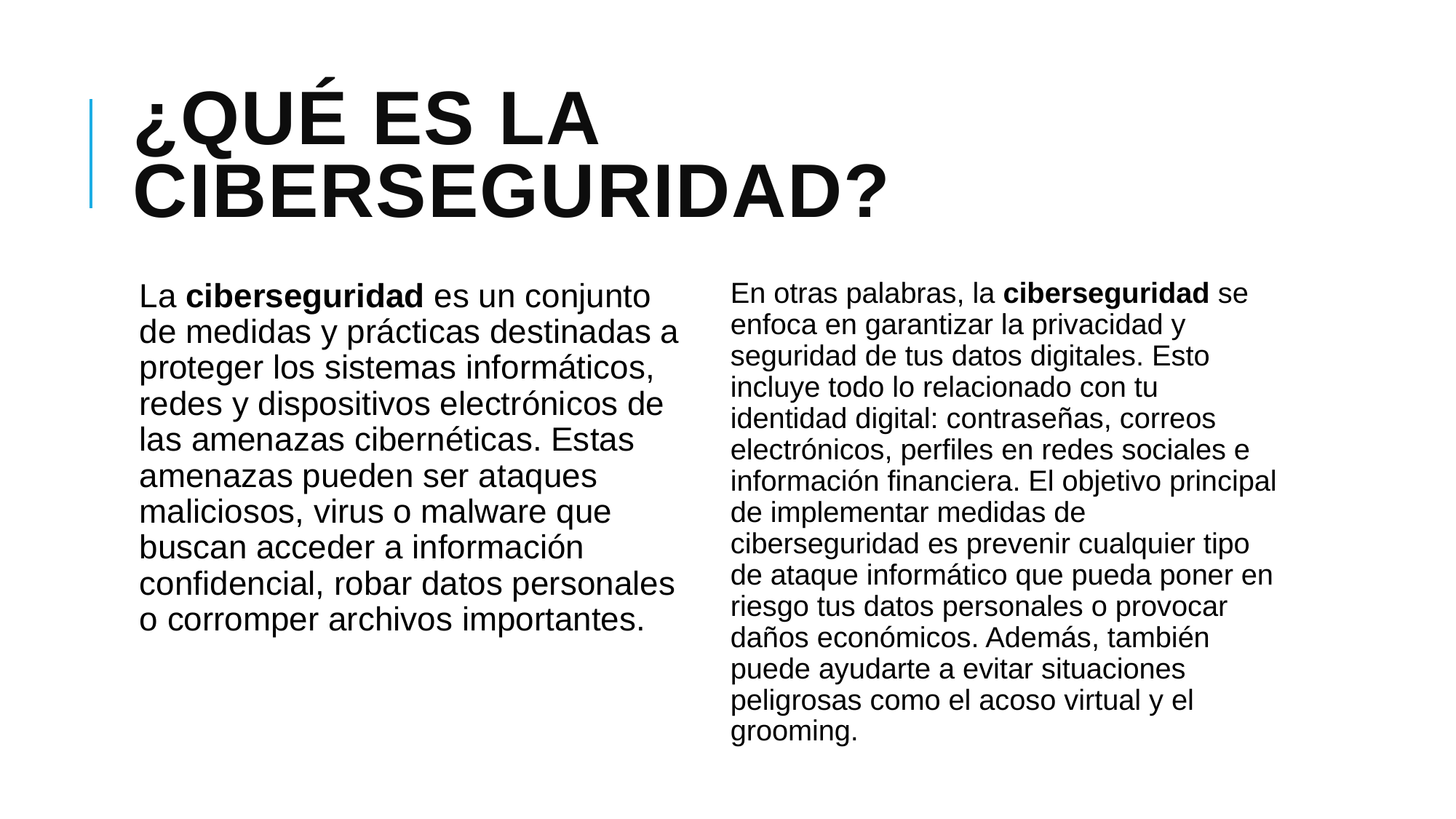

# ¿Qué es la ciberseguridad?
La ciberseguridad es un conjunto de medidas y prácticas destinadas a proteger los sistemas informáticos, redes y dispositivos electrónicos de las amenazas cibernéticas. Estas amenazas pueden ser ataques maliciosos, virus o malware que buscan acceder a información confidencial, robar datos personales o corromper archivos importantes.
En otras palabras, la ciberseguridad se enfoca en garantizar la privacidad y seguridad de tus datos digitales. Esto incluye todo lo relacionado con tu identidad digital: contraseñas, correos electrónicos, perfiles en redes sociales e información financiera. El objetivo principal de implementar medidas de ciberseguridad es prevenir cualquier tipo de ataque informático que pueda poner en riesgo tus datos personales o provocar daños económicos. Además, también puede ayudarte a evitar situaciones peligrosas como el acoso virtual y el grooming.